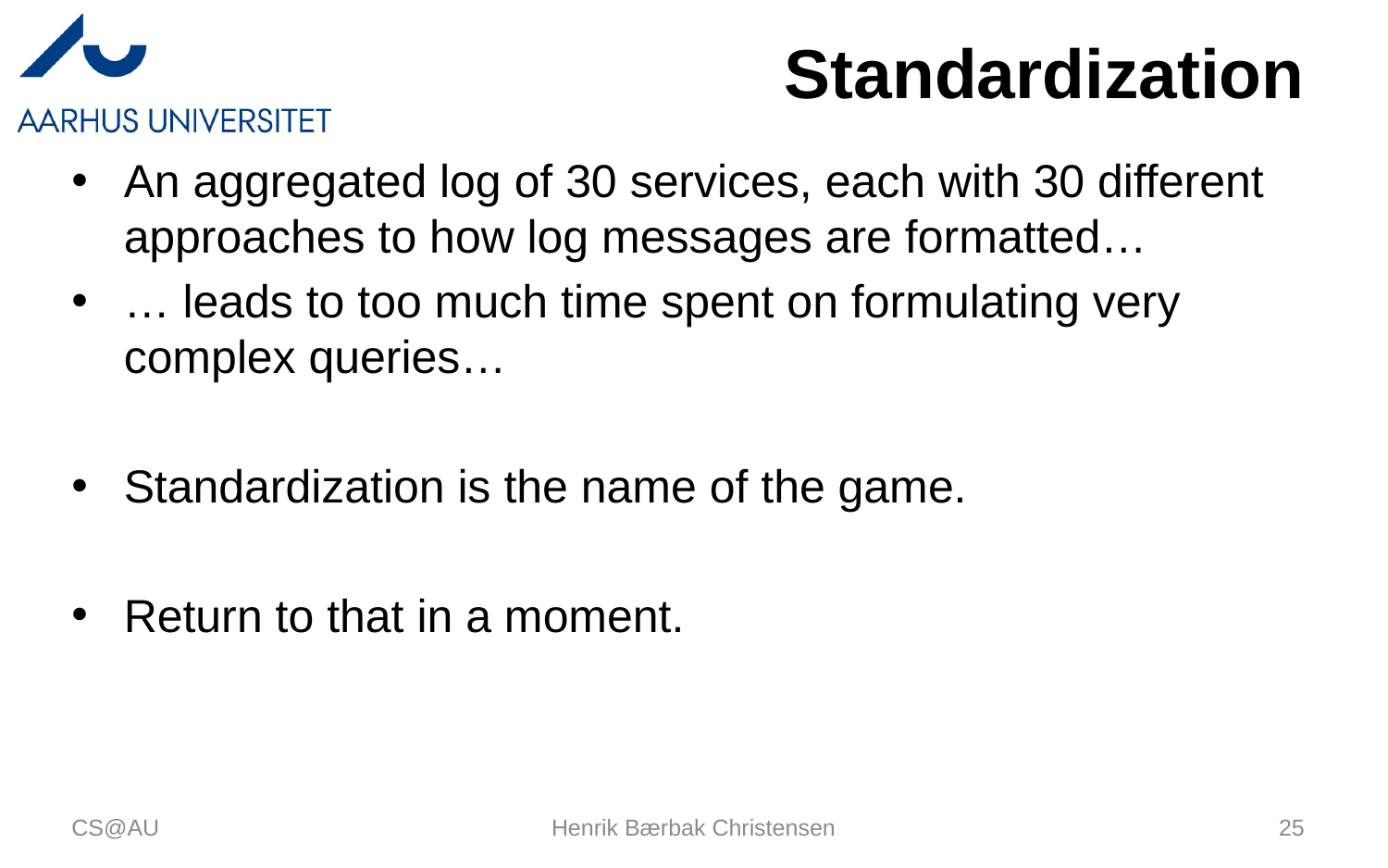

# Standardization
An aggregated log of 30 services, each with 30 different approaches to how log messages are formatted…
… leads to too much time spent on formulating very complex queries…

Standardization is the name of the game.

Return to that in a moment.
CS@AU
Henrik Bærbak Christensen
25